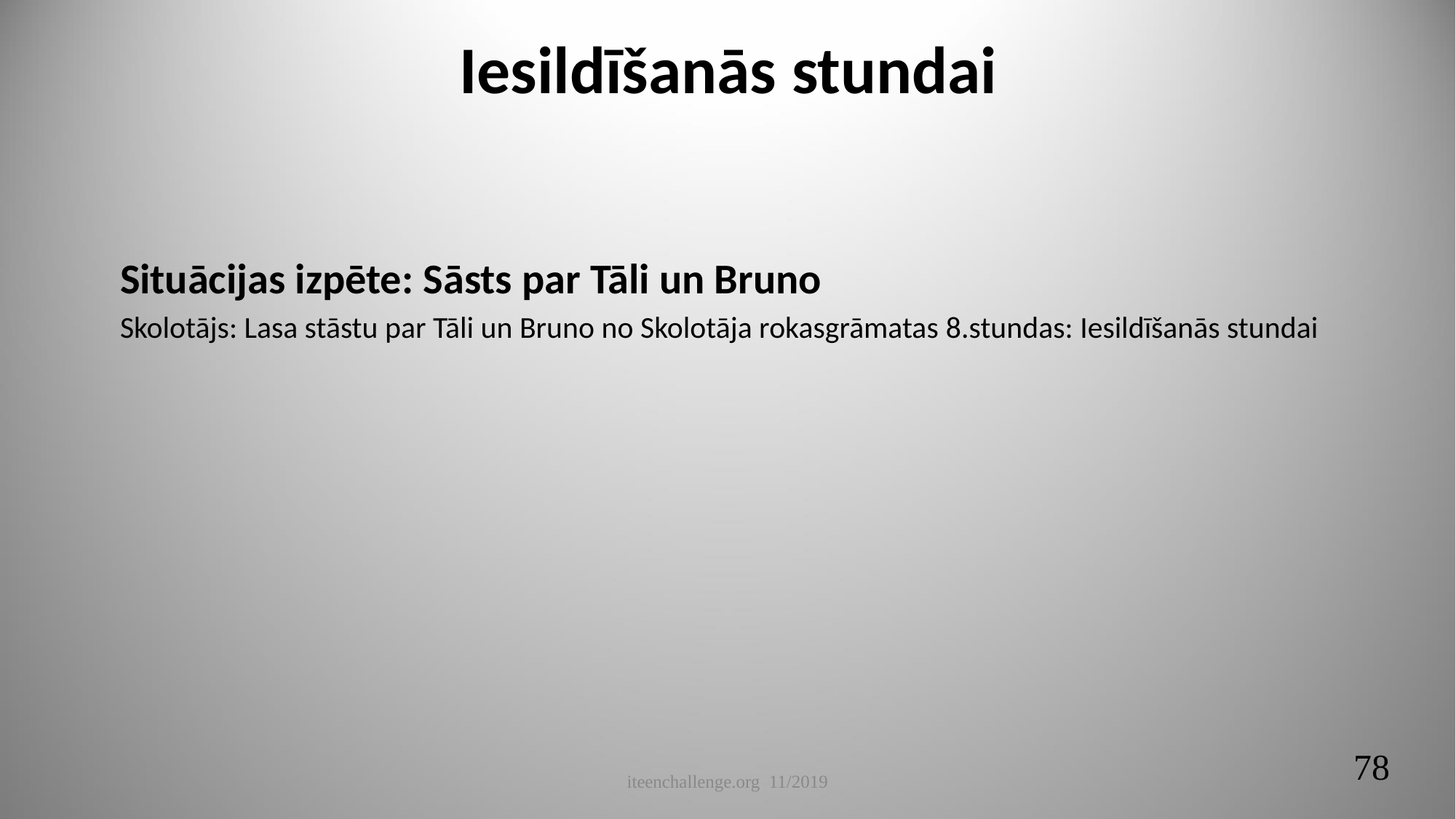

# Iesildīšanās stundai
Situācijas izpēte: Sāsts par Tāli un Bruno
Skolotājs: Lasa stāstu par Tāli un Bruno no Skolotāja rokasgrāmatas 8.stundas: Iesildīšanās stundai
78
iteenchallenge.org  11/2019